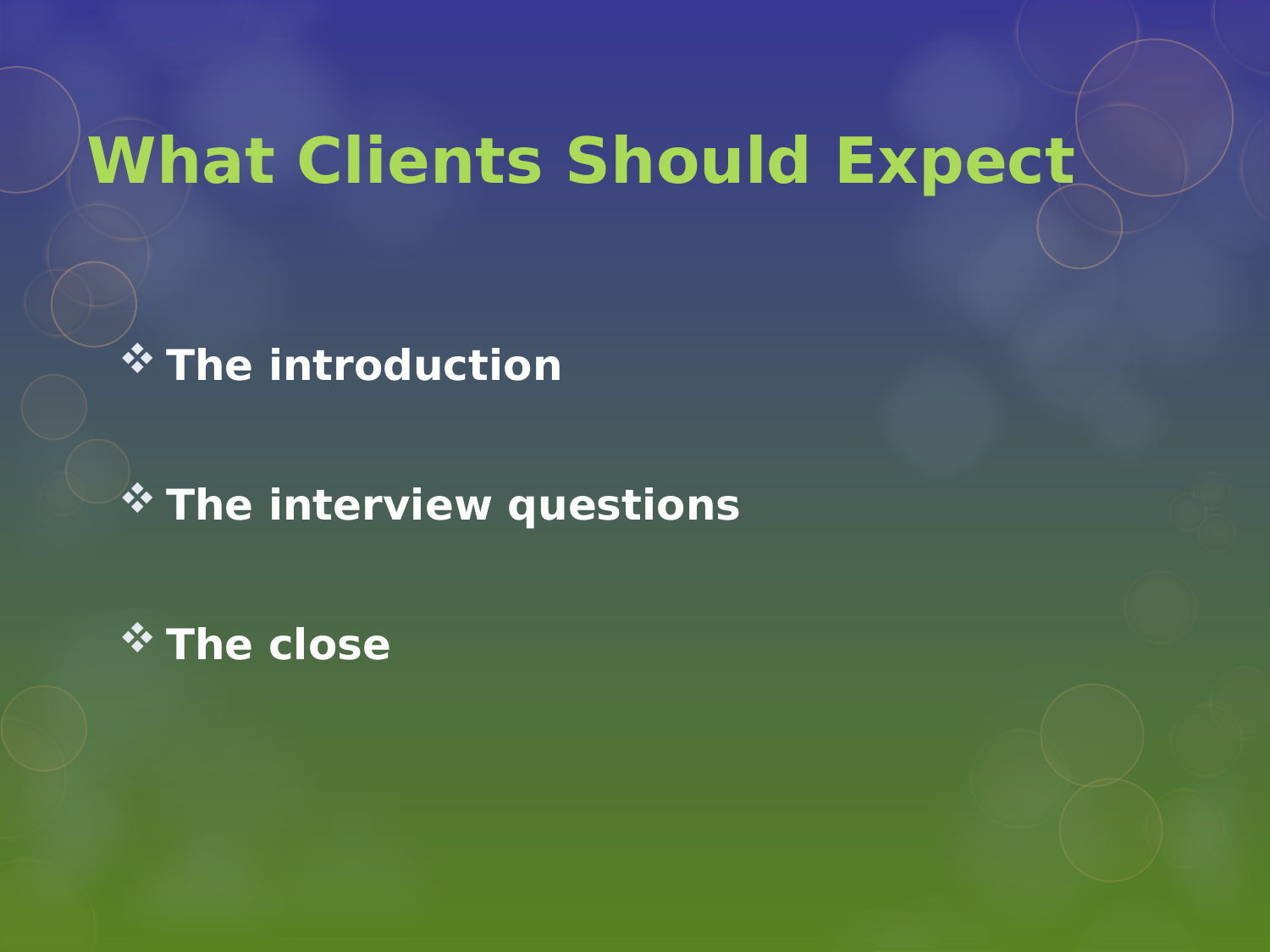

# What Clients Should Expect
The introduction

The interview questions

The close